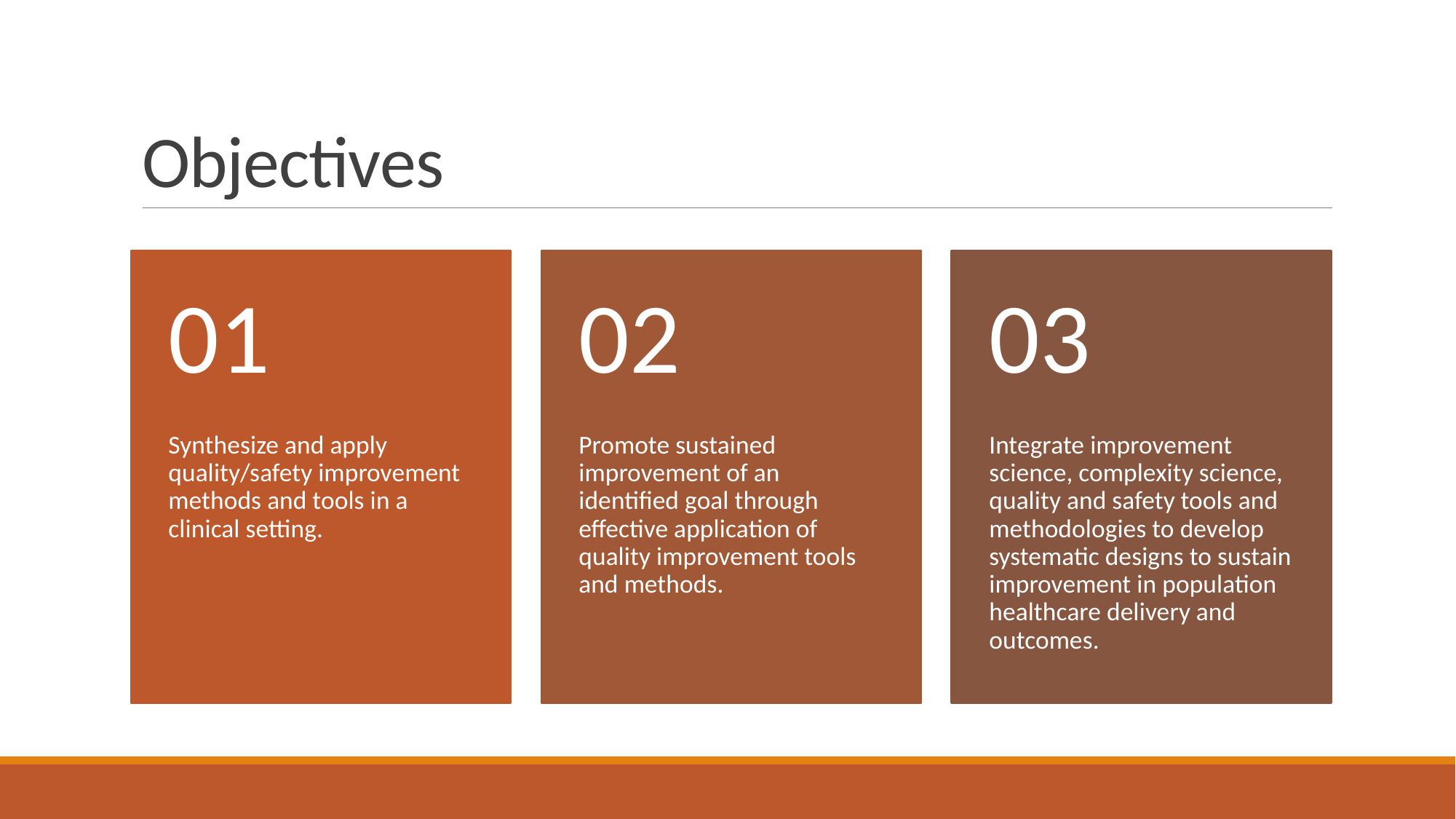

# Objectives
Synthesize and apply quality/safety improvement methods and tools in a clinical setting.
01
Promote sustained improvement of an identified goal through effective application of quality improvement tools and methods.
02
Integrate improvement science, complexity science, quality and safety tools and methodologies to develop systematic designs to sustain improvement in population healthcare delivery and outcomes.
03